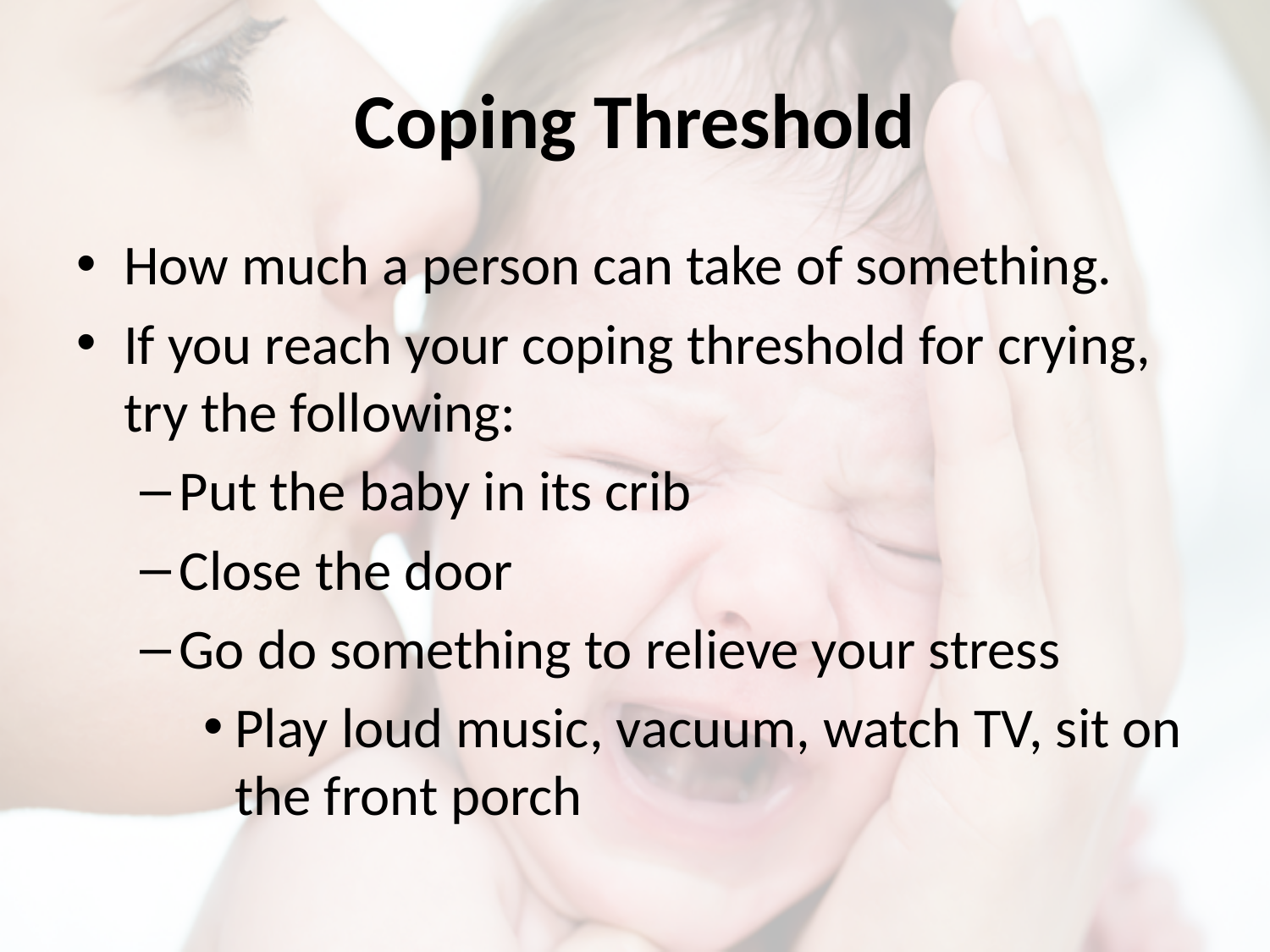

# Coping Threshold
How much a person can take of something.
If you reach your coping threshold for crying, try the following:
Put the baby in its crib
Close the door
Go do something to relieve your stress
Play loud music, vacuum, watch TV, sit on the front porch